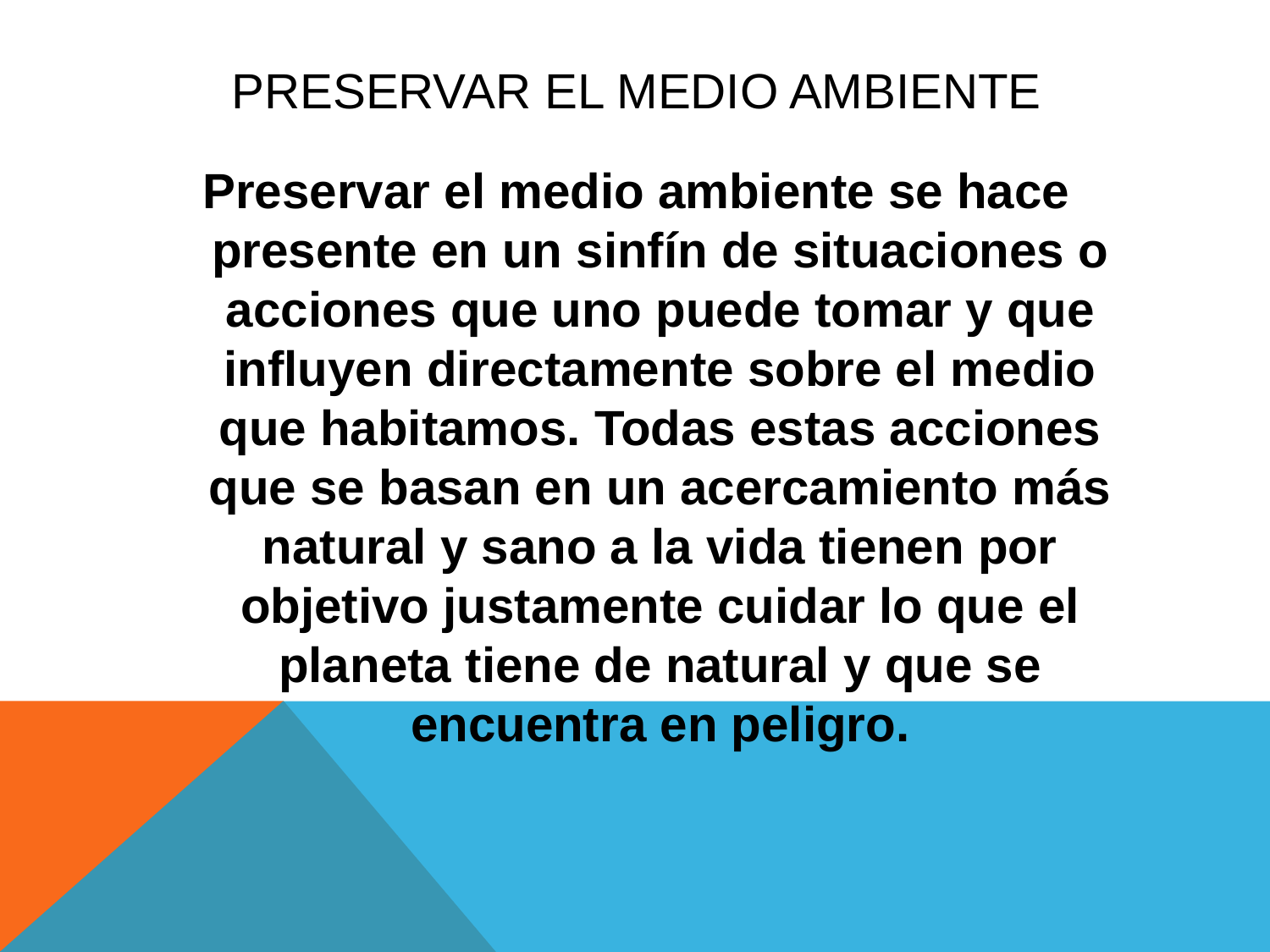

# Preservar el medio ambiente
Preservar el medio ambiente se hace presente en un sinfín de situaciones o acciones que uno puede tomar y que influyen directamente sobre el medio que habitamos. Todas estas acciones que se basan en un acercamiento más natural y sano a la vida tienen por objetivo justamente cuidar lo que el planeta tiene de natural y que se encuentra en peligro.